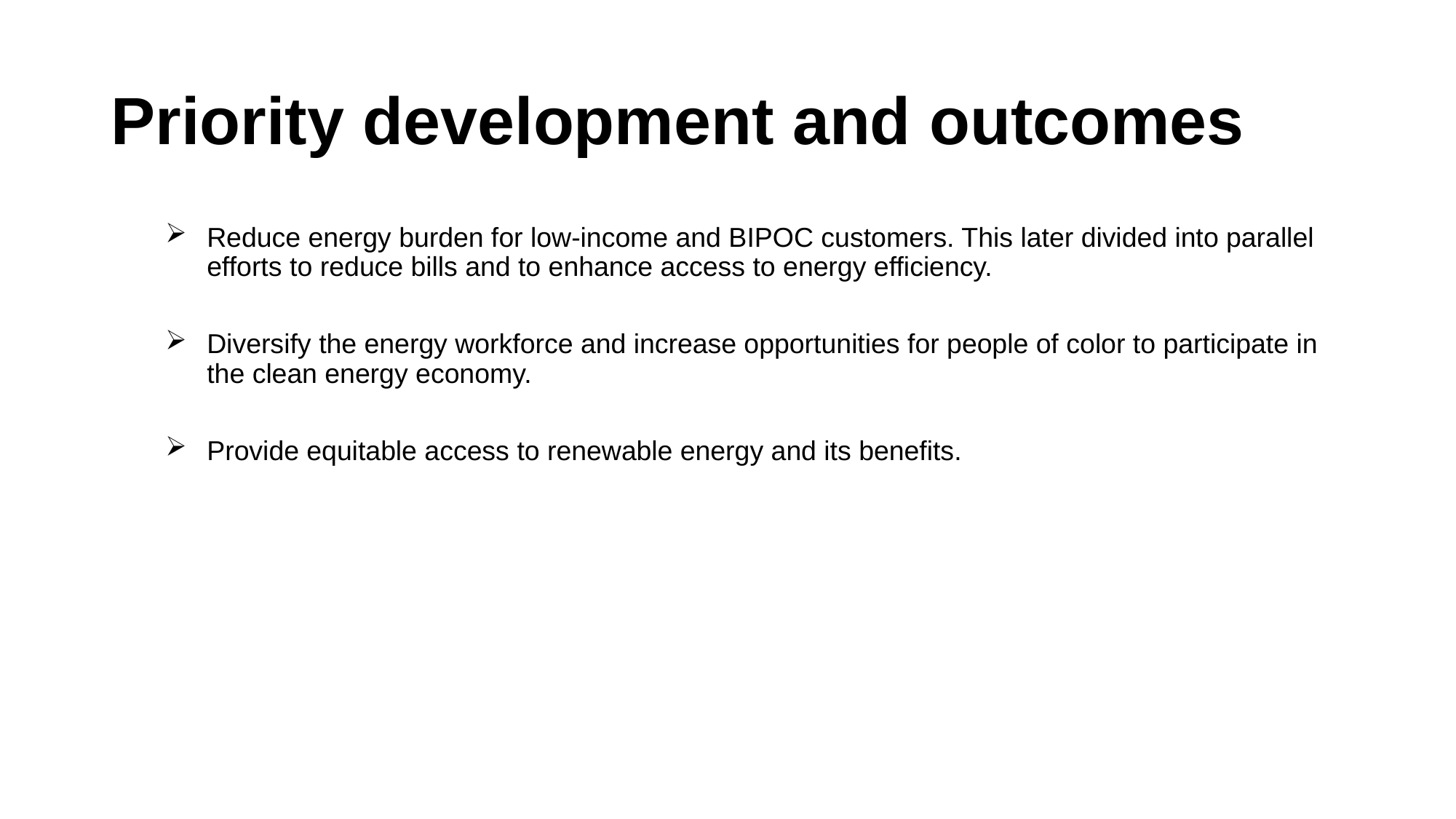

# Priority development and outcomes
Reduce energy burden for low-income and BIPOC customers. This later divided into parallel efforts to reduce bills and to enhance access to energy efficiency.

Diversify the energy workforce and increase opportunities for people of color to participate in the clean energy economy.

Provide equitable access to renewable energy and its benefits.